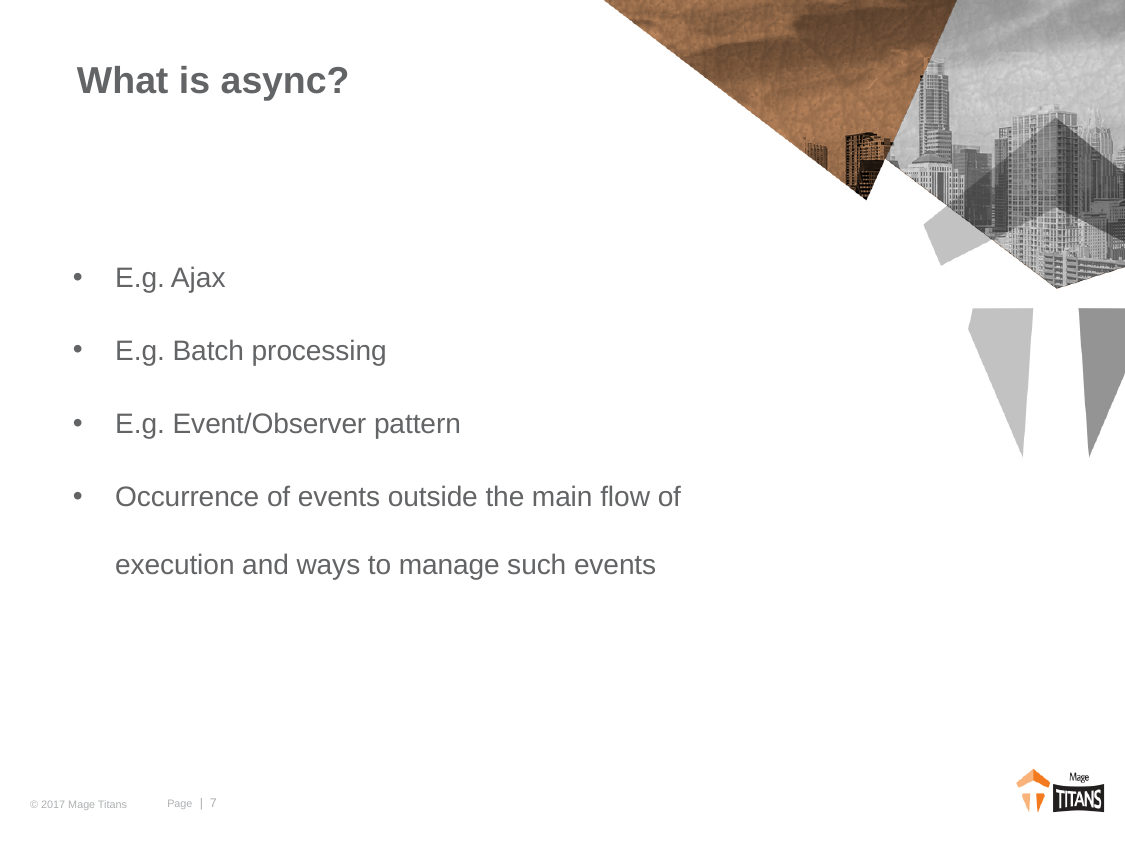

# What is async?
E.g. Ajax
E.g. Batch processing
E.g. Event/Observer pattern
Occurrence of events outside the main flow of execution and ways to manage such events